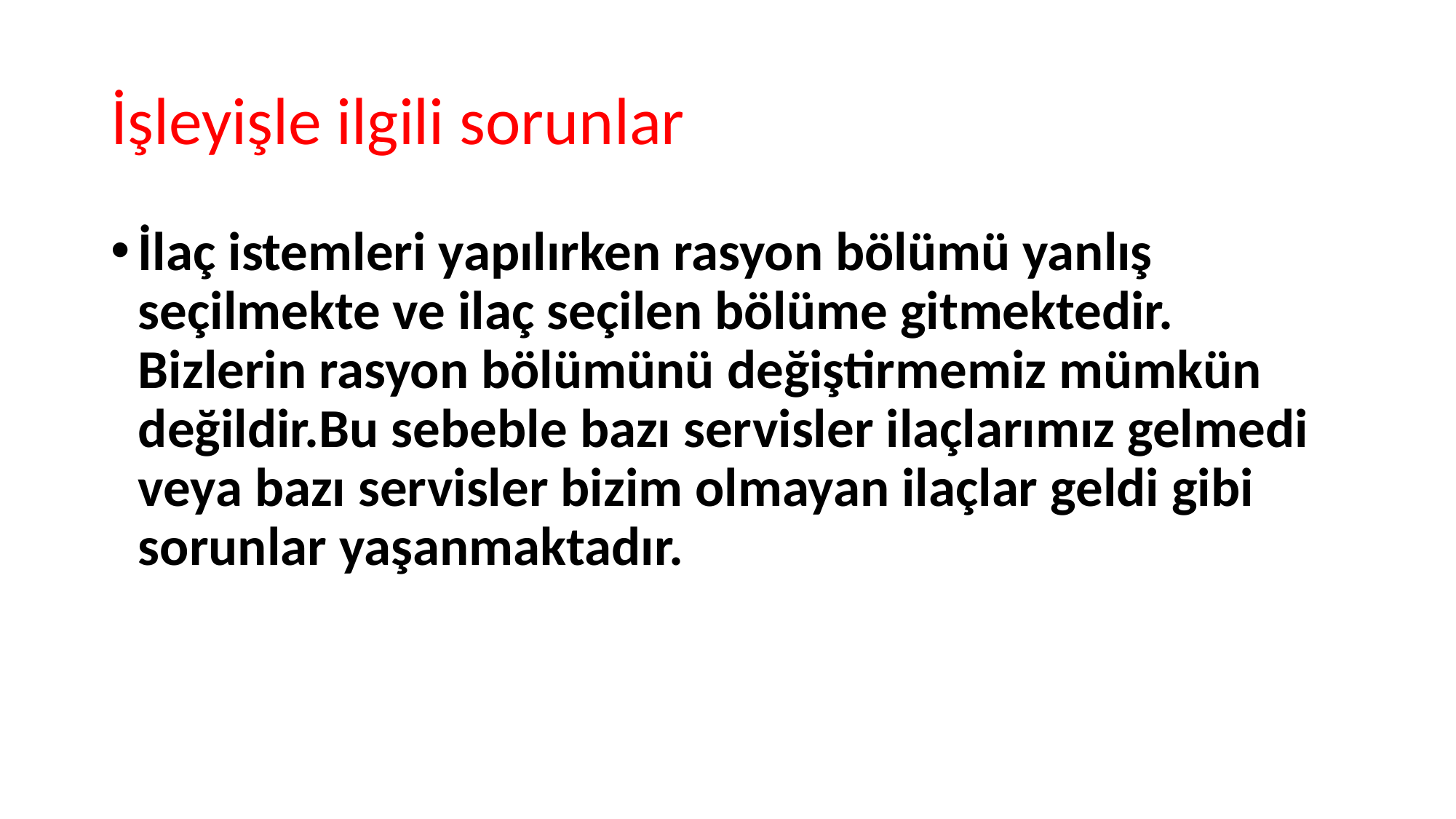

# İşleyişle ilgili sorunlar
İlaç istemleri yapılırken rasyon bölümü yanlış seçilmekte ve ilaç seçilen bölüme gitmektedir. Bizlerin rasyon bölümünü değiştirmemiz mümkün değildir.Bu sebeble bazı servisler ilaçlarımız gelmedi veya bazı servisler bizim olmayan ilaçlar geldi gibi sorunlar yaşanmaktadır.